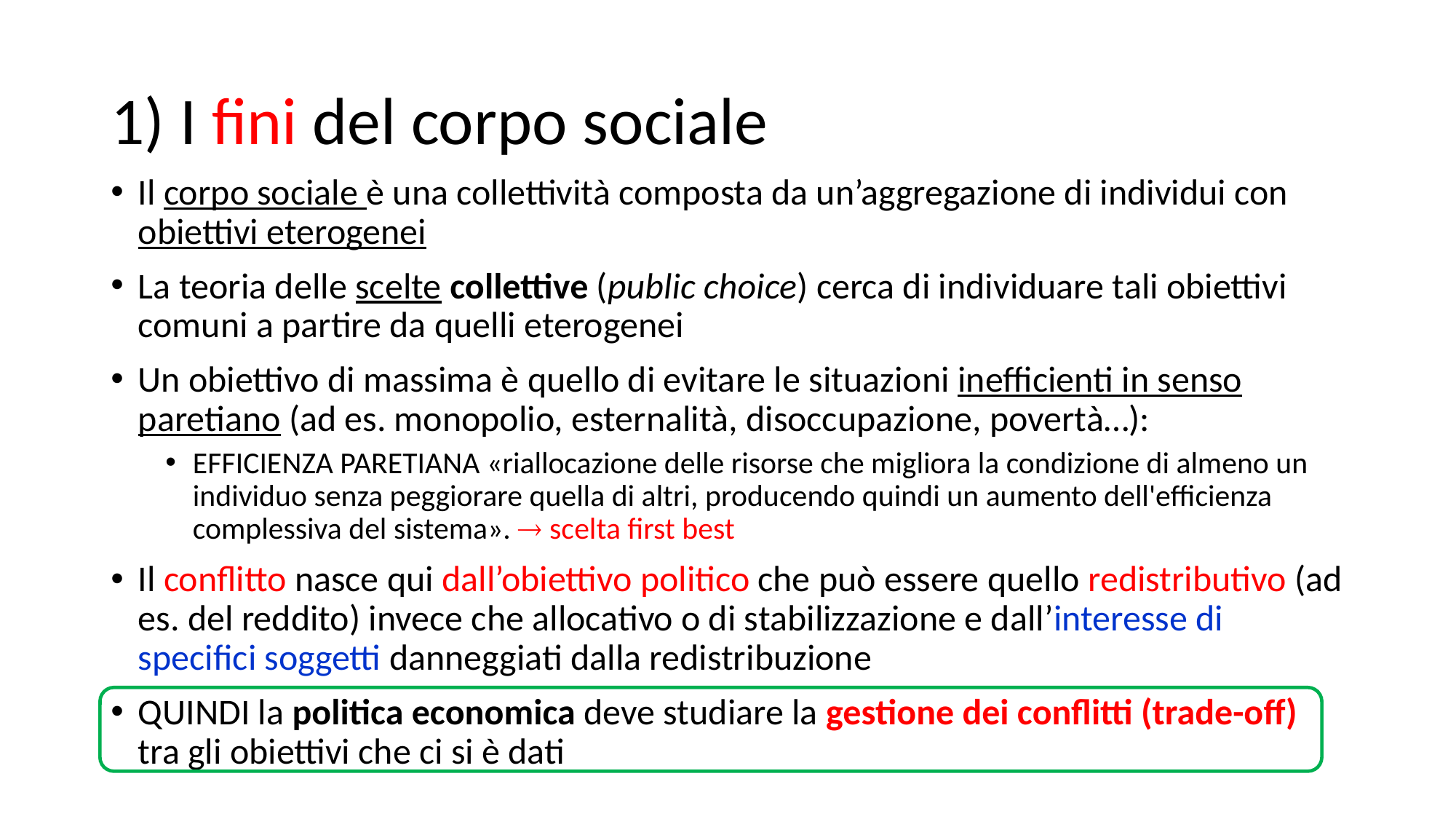

# 1) I fini del corpo sociale
Il corpo sociale è una collettività composta da un’aggregazione di individui con obiettivi eterogenei
La teoria delle scelte collettive (public choice) cerca di individuare tali obiettivi comuni a partire da quelli eterogenei
Un obiettivo di massima è quello di evitare le situazioni inefficienti in senso paretiano (ad es. monopolio, esternalità, disoccupazione, povertà…):
EFFICIENZA PARETIANA «riallocazione delle risorse che migliora la condizione di almeno un individuo senza peggiorare quella di altri, producendo quindi un aumento dell'efficienza complessiva del sistema». → scelta first best
Il conflitto nasce qui dall’obiettivo politico che può essere quello redistributivo (ad es. del reddito) invece che allocativo o di stabilizzazione e dall’interesse di specifici soggetti danneggiati dalla redistribuzione
QUINDI la politica economica deve studiare la gestione dei conflitti (trade-off) tra gli obiettivi che ci si è dati